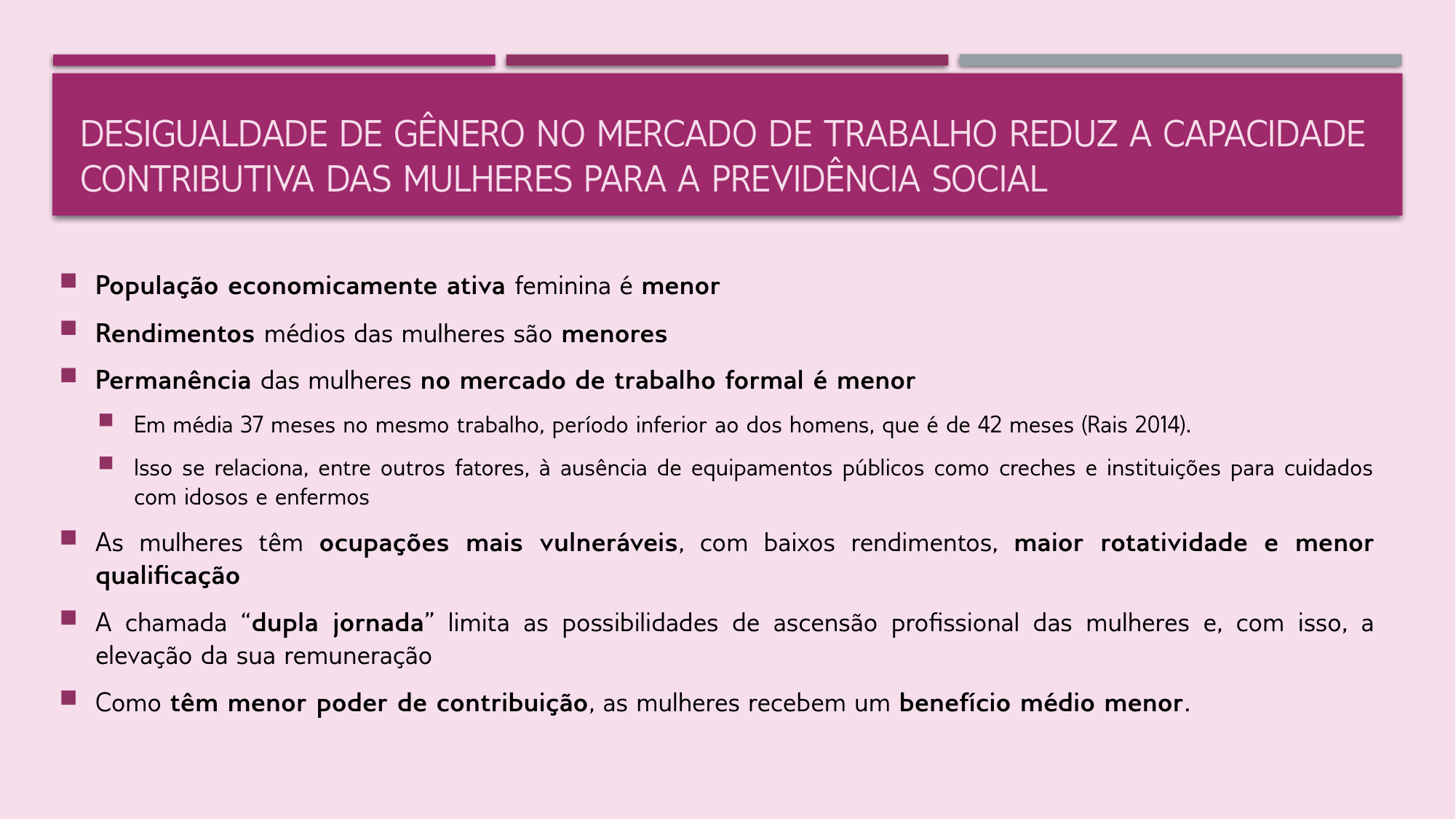

# Desigualdade de gênero no mercado de trabalho reduz a capacidade contributiva das mulheres para a Previdência Social
População economicamente ativa feminina é menor
Rendimentos médios das mulheres são menores
Permanência das mulheres no mercado de trabalho formal é menor
Em média 37 meses no mesmo trabalho, período inferior ao dos homens, que é de 42 meses (Rais 2014).
Isso se relaciona, entre outros fatores, à ausência de equipamentos públicos como creches e instituições para cuidados com idosos e enfermos
As mulheres têm ocupações mais vulneráveis, com baixos rendimentos, maior rotatividade e menor qualificação
A chamada “dupla jornada” limita as possibilidades de ascensão profissional das mulheres e, com isso, a elevação da sua remuneração
Como têm menor poder de contribuição, as mulheres recebem um benefício médio menor.